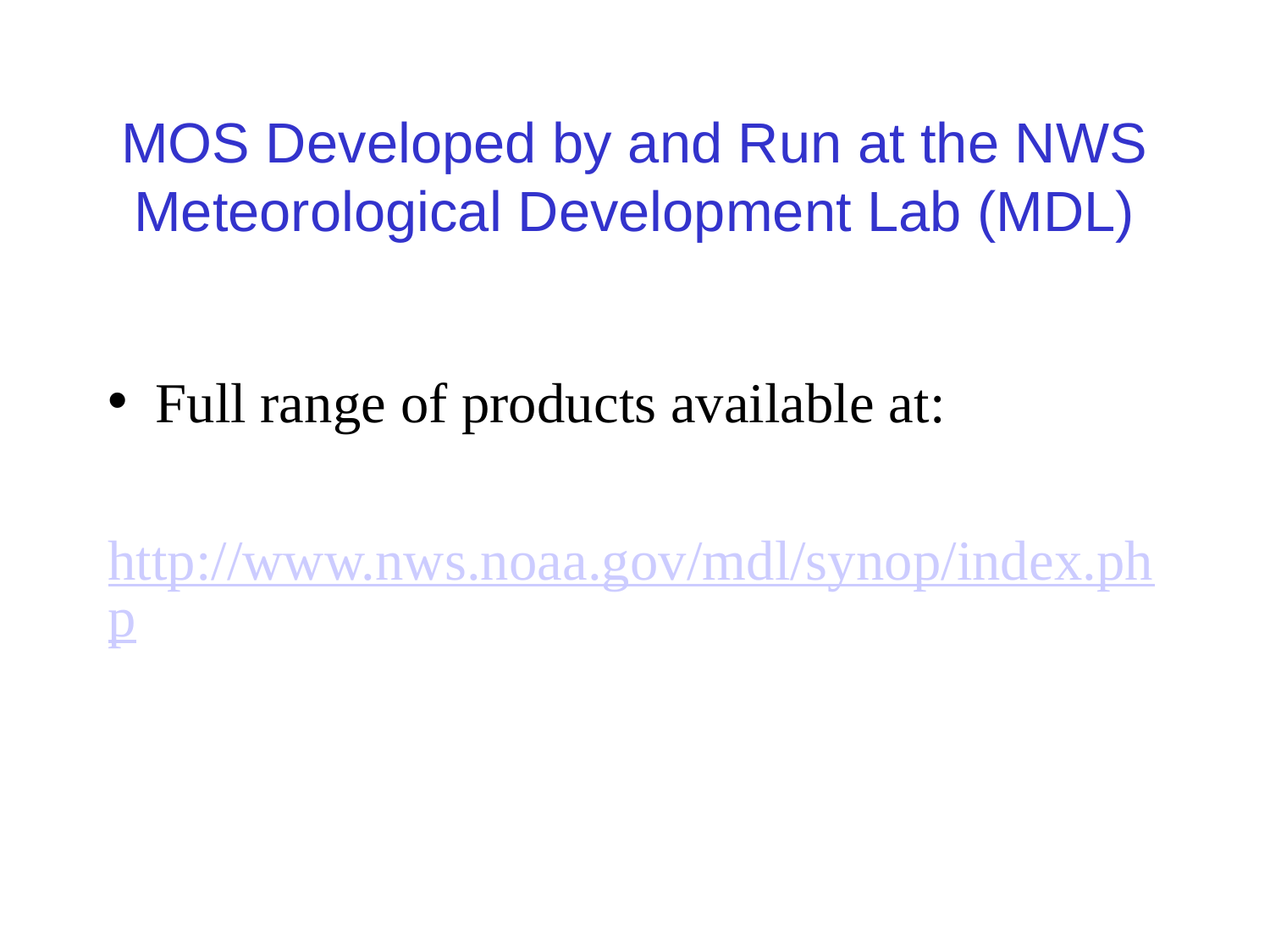

# MOS Developed by and Run at the NWS Meteorological Development Lab (MDL)
Full range of products available at:

http://www.nws.noaa.gov/mdl/synop/index.php